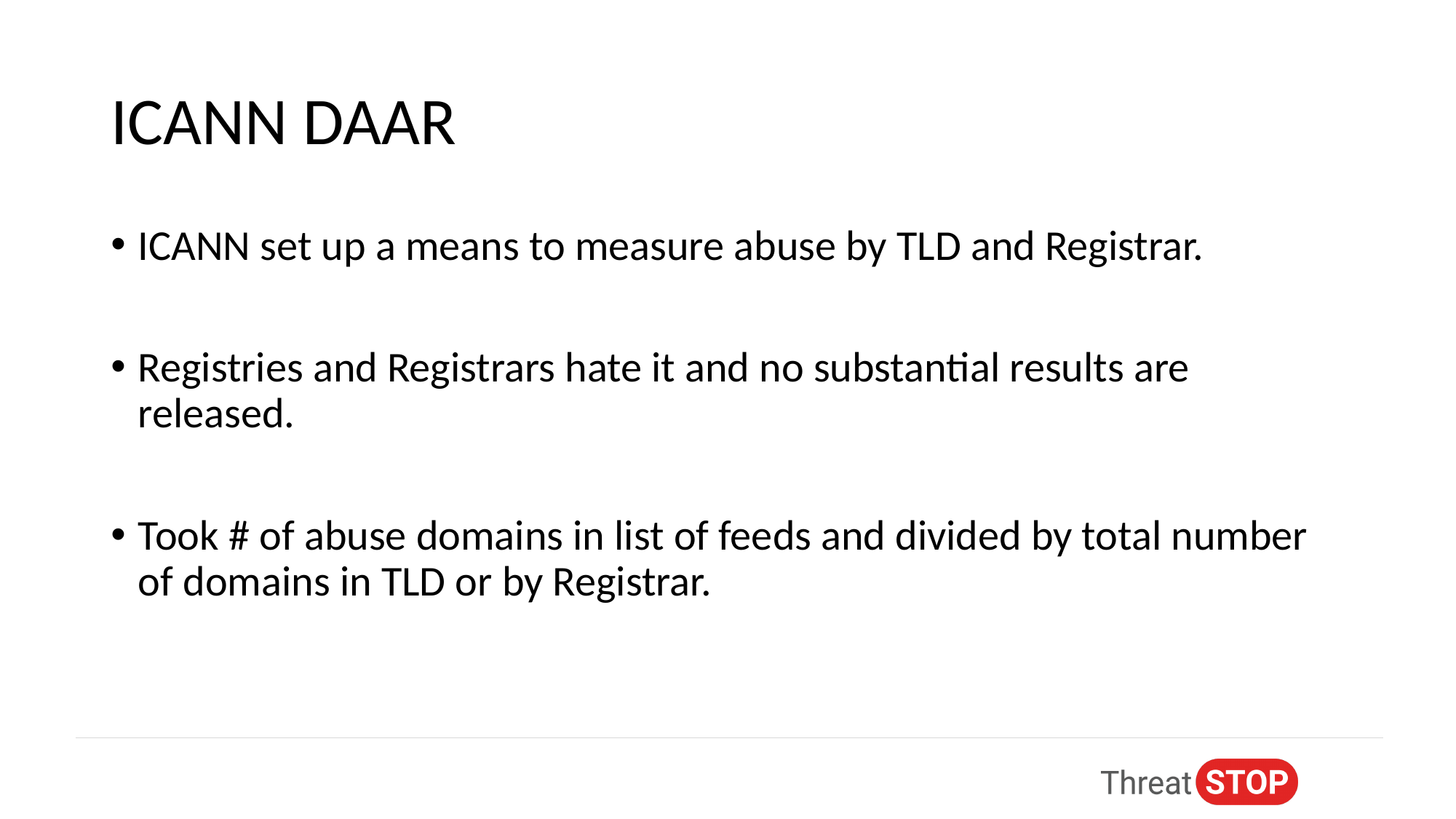

# ICANN DAAR
ICANN set up a means to measure abuse by TLD and Registrar.

Registries and Registrars hate it and no substantial results are released.

Took # of abuse domains in list of feeds and divided by total number of domains in TLD or by Registrar.